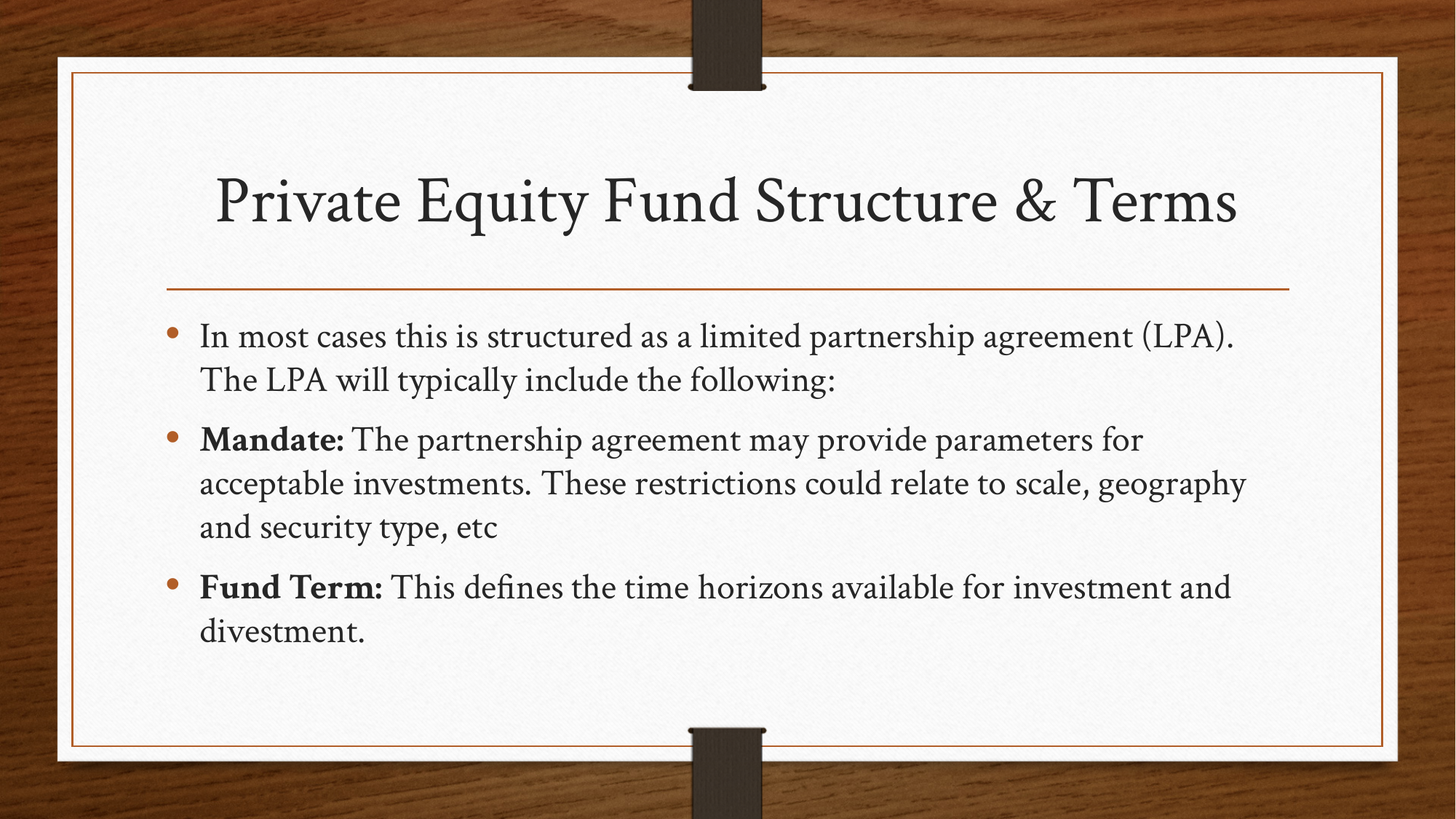

# Private Equity Fund Structure & Terms
In most cases this is structured as a limited partnership agreement (LPA). The LPA will typically include the following:
Mandate: The partnership agreement may provide parameters for acceptable investments. These restrictions could relate to scale, geography and security type, etc
Fund Term: This defines the time horizons available for investment and divestment.